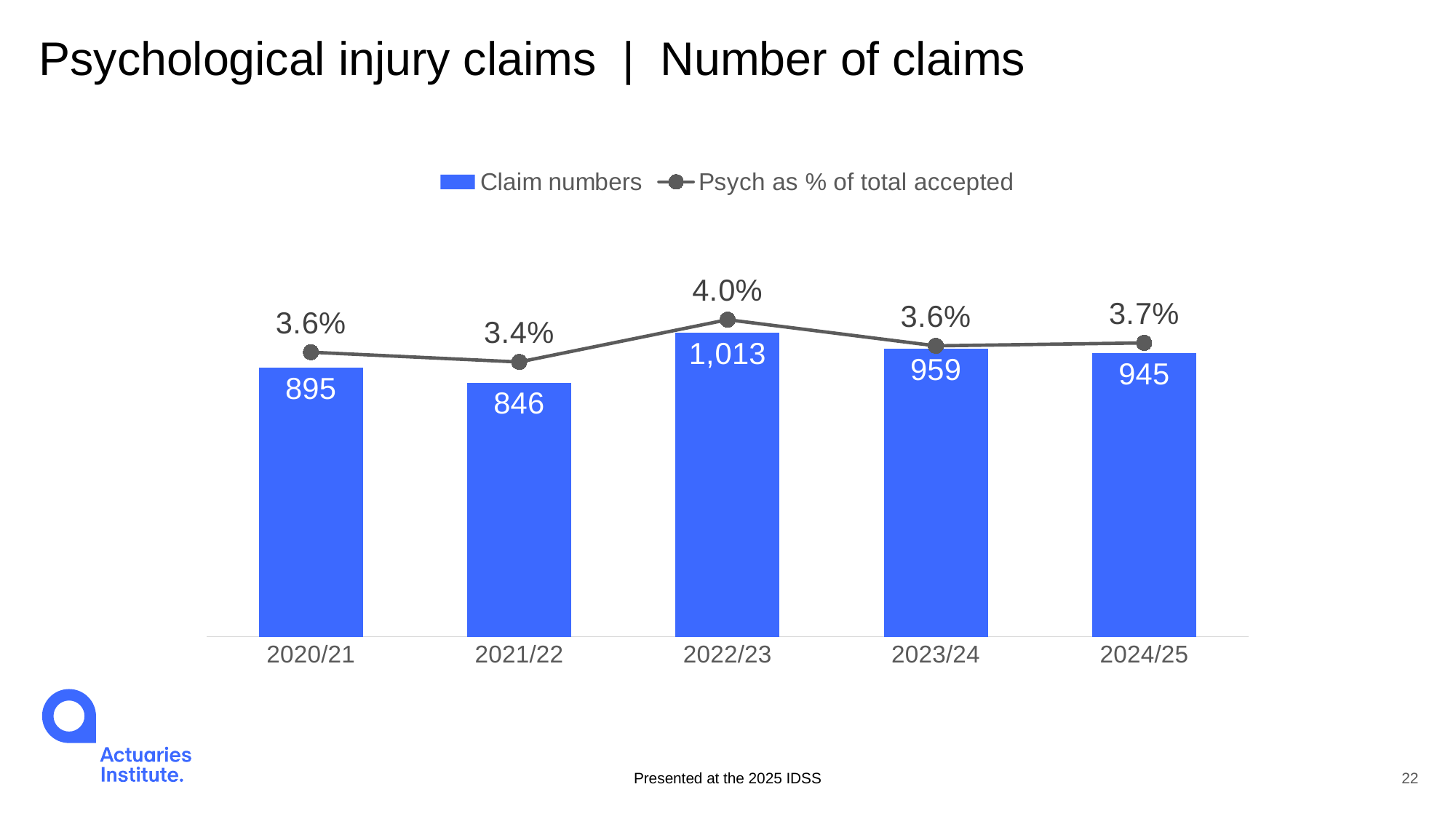

# Psychological injury claims  |  Number of claims

### Chart

| Category | Claim numbers | Psych as % of total accepted |
|---|---|---|
| 2020/21 | 895.0 | 0.035522921214526694 |
| 2021/22 | 846.0 | 0.03430100551410963 |
| 2022/23 | 1013.0 | 0.039579588966163946 |
| 2023/24 | 959.0 | 0.03631887900018936 |
| 2024/25 | 945.0 | 0.036684782608695655 |
Presented at the 2025 IDSS
22